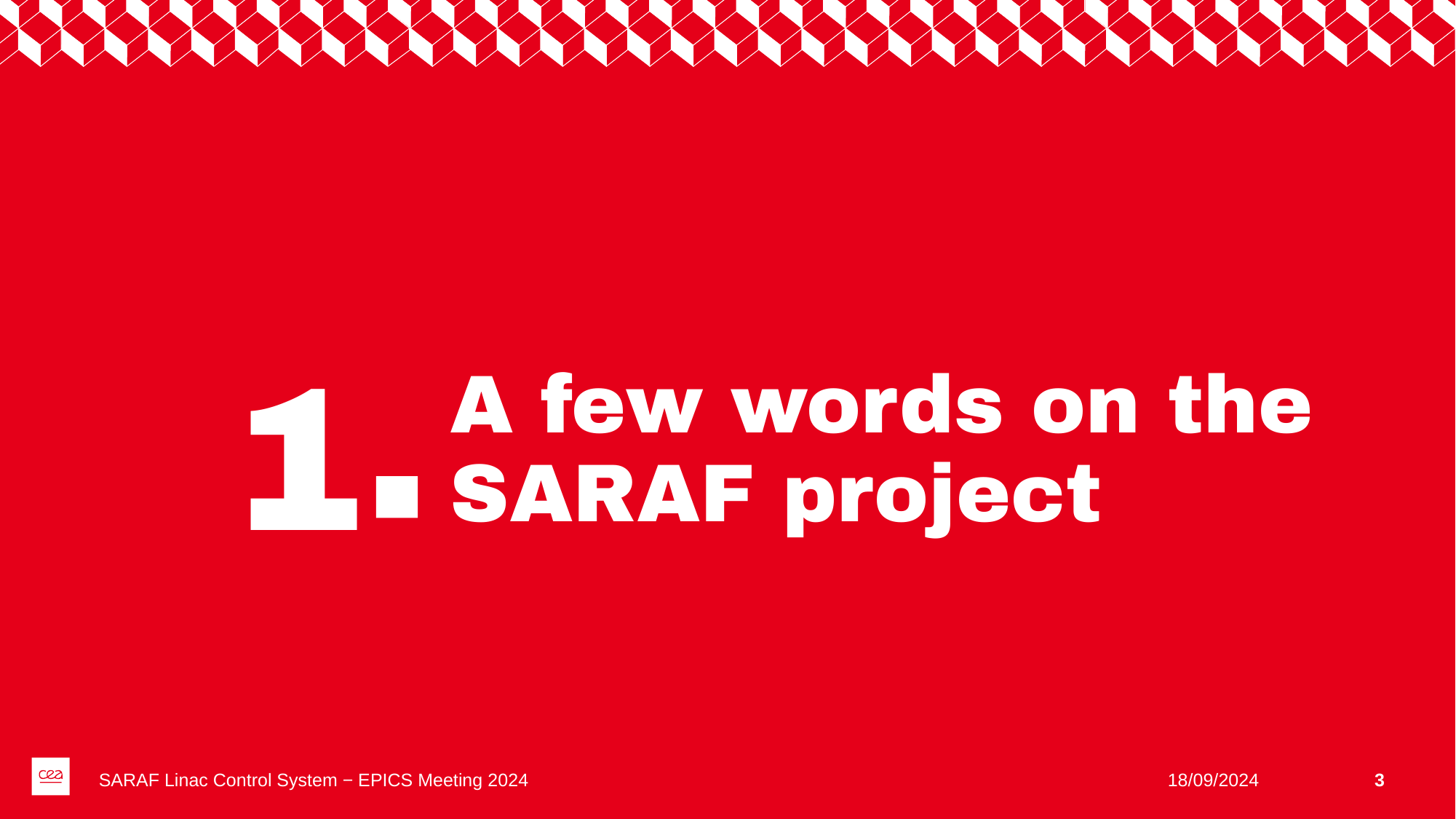

1
# A few words on the SARAF project

SARAF Linac Control System − EPICS Meeting 2024

18/09/2024
3